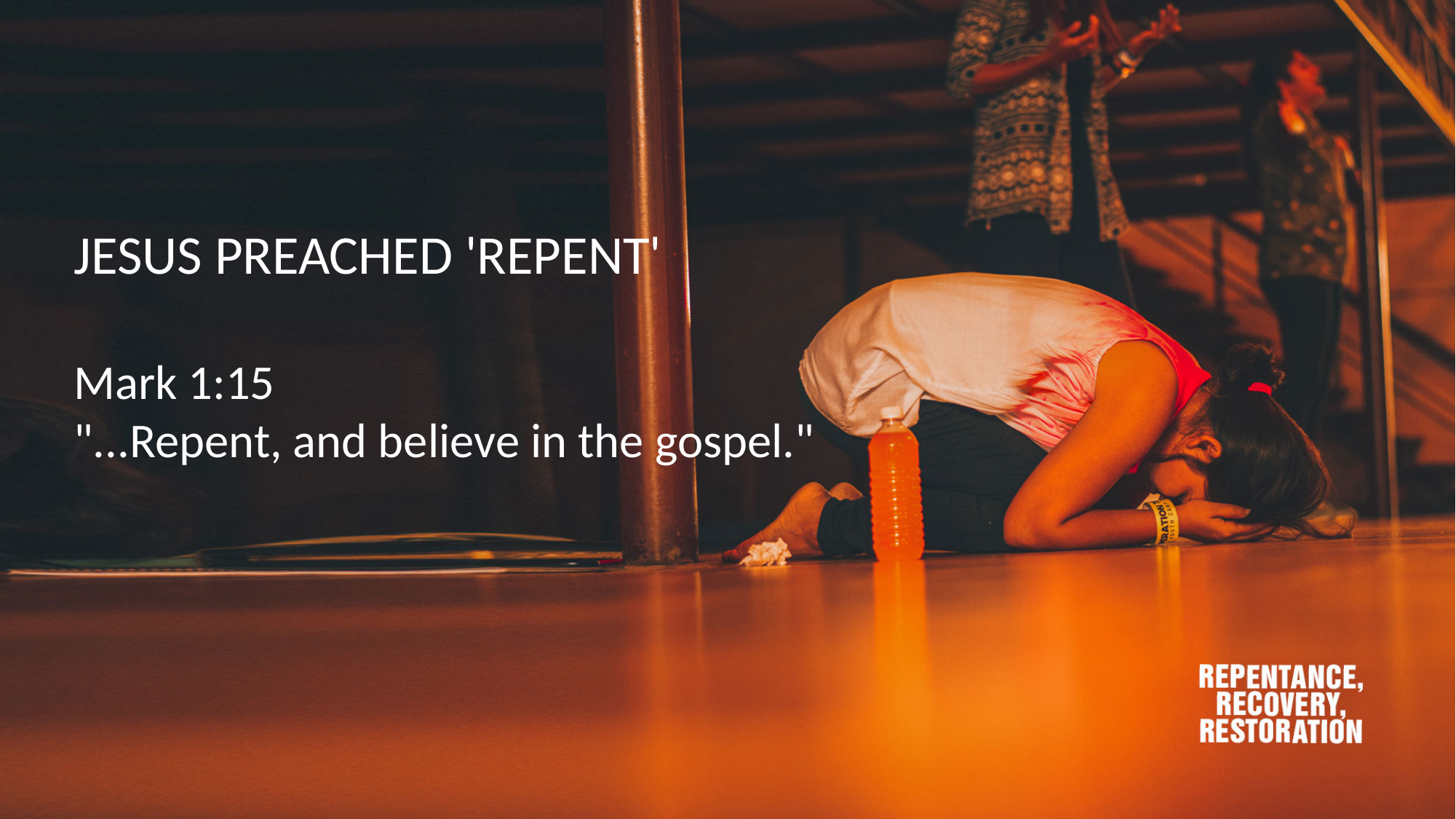

JESUS PREACHED 'REPENT'
Mark 1:15
"...Repent, and believe in the gospel."